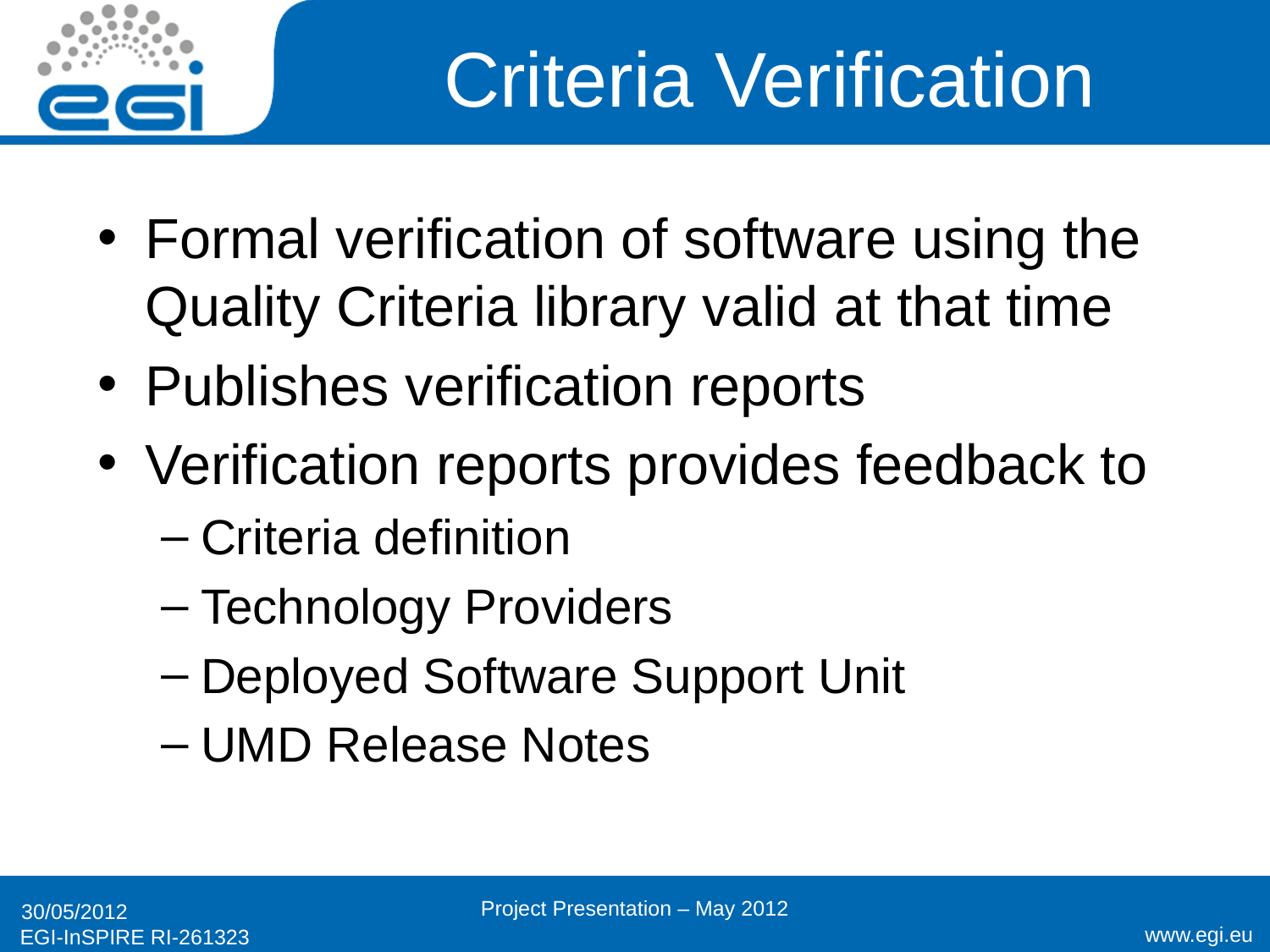

# Criteria Verification
Formal verification of software using the Quality Criteria library valid at that time
Publishes verification reports
Verification reports provides feedback to
Criteria definition
Technology Providers
Deployed Software Support Unit
UMD Release Notes

Project Presentation – May 2012
30/05/2012